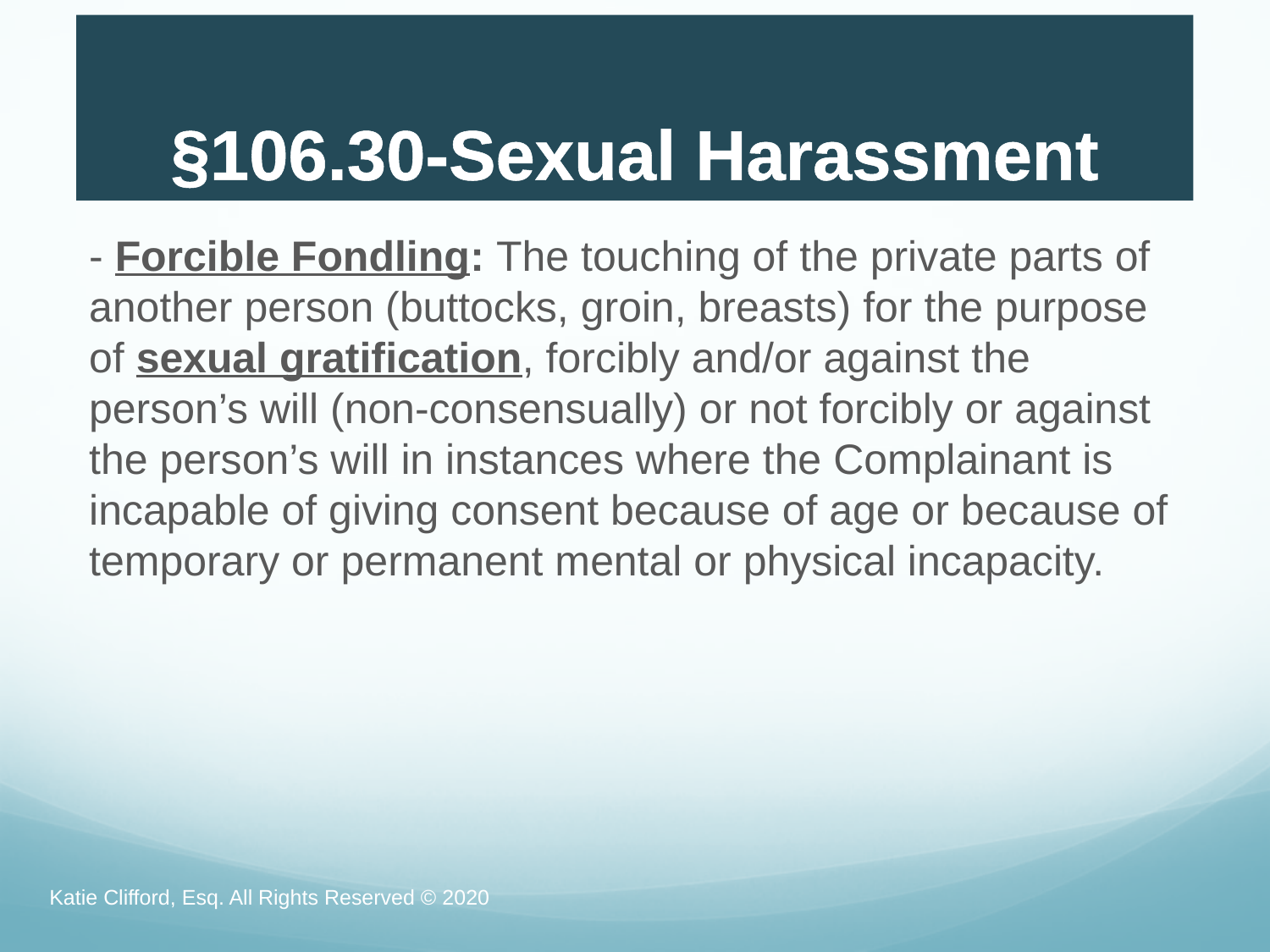

# §106.30-Sexual Harassment
- Forcible Fondling: The touching of the private parts of another person (buttocks, groin, breasts) for the purpose of sexual gratification, forcibly and/or against the person’s will (non-consensually) or not forcibly or against the person’s will in instances where the Complainant is incapable of giving consent because of age or because of temporary or permanent mental or physical incapacity.
Katie Clifford, Esq. All Rights Reserved © 2020